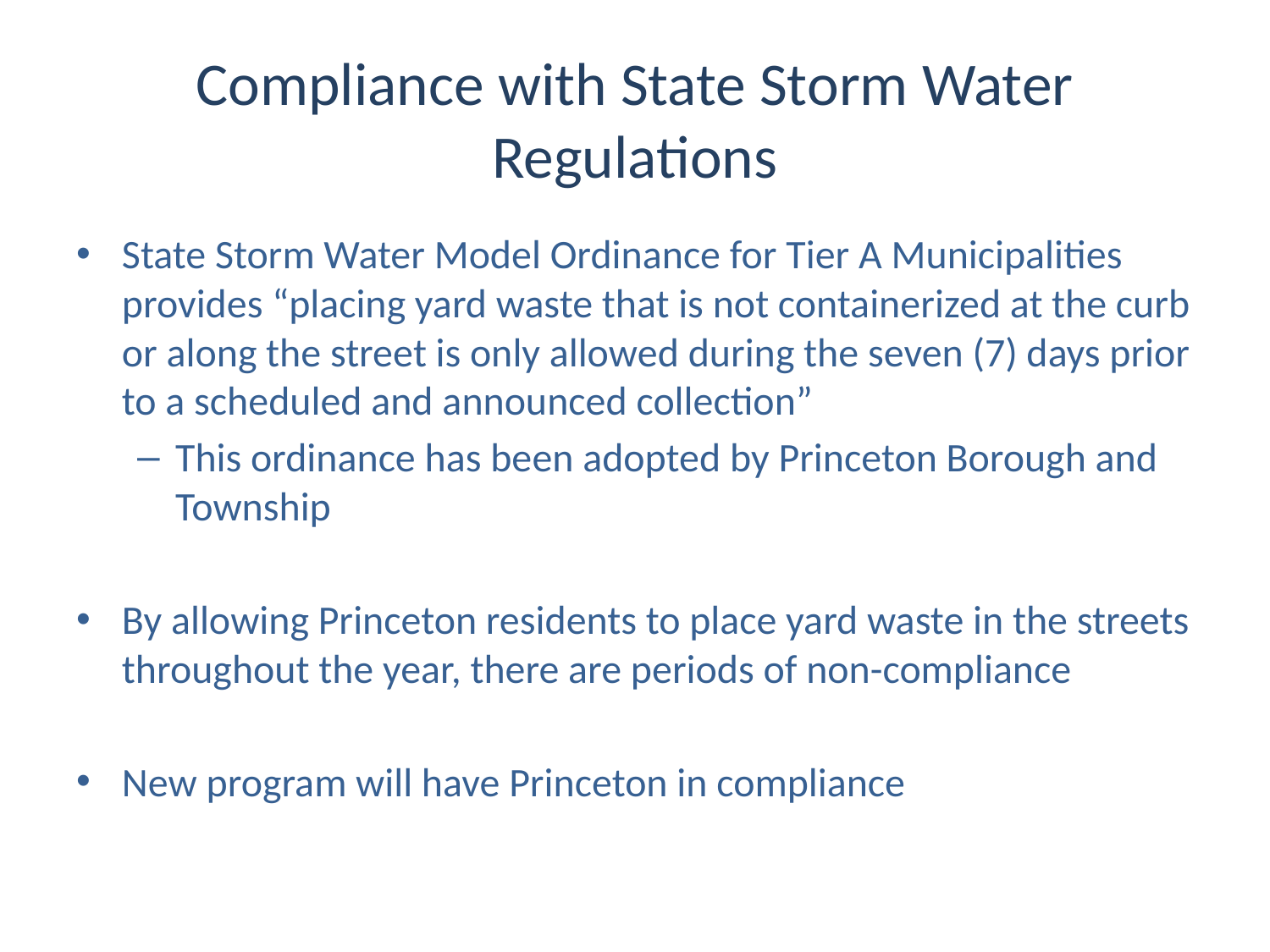

# Compliance with State Storm Water Regulations
State Storm Water Model Ordinance for Tier A Municipalities provides “placing yard waste that is not containerized at the curb or along the street is only allowed during the seven (7) days prior to a scheduled and announced collection”
This ordinance has been adopted by Princeton Borough and Township

By allowing Princeton residents to place yard waste in the streets throughout the year, there are periods of non-compliance

New program will have Princeton in compliance